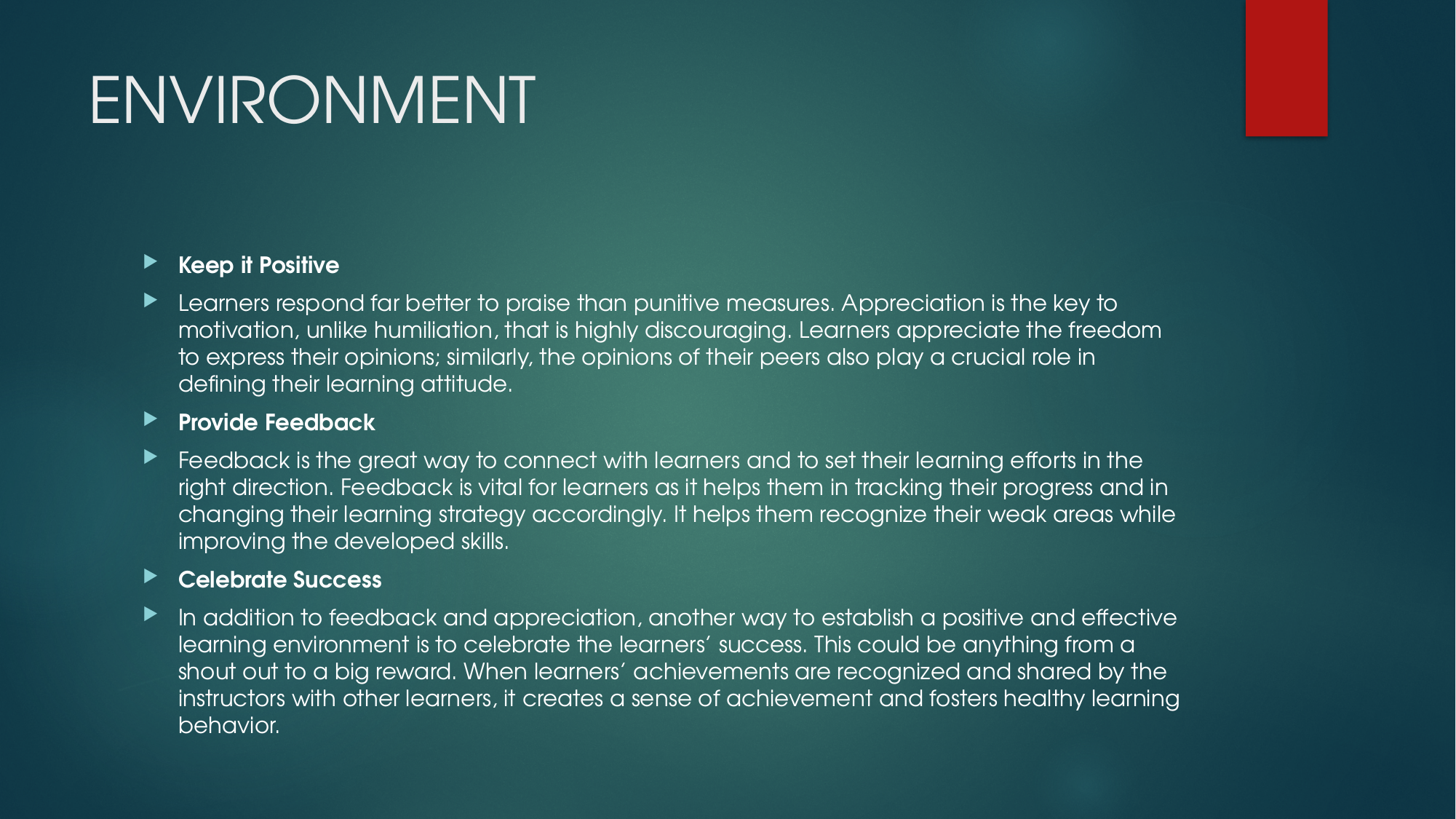

# ENVIRONMENT
Keep it Positive
Learners respond far better to praise than punitive measures. Appreciation is the key to motivation, unlike humiliation, that is highly discouraging. Learners appreciate the freedom to express their opinions; similarly, the opinions of their peers also play a crucial role in defining their learning attitude.
Provide Feedback
Feedback is the great way to connect with learners and to set their learning efforts in the right direction. Feedback is vital for learners as it helps them in tracking their progress and in changing their learning strategy accordingly. It helps them recognize their weak areas while improving the developed skills.
Celebrate Success
In addition to feedback and appreciation, another way to establish a positive and effective learning environment is to celebrate the learners’ success. This could be anything from a shout out to a big reward. When learners’ achievements are recognized and shared by the instructors with other learners, it creates a sense of achievement and fosters healthy learning behavior.